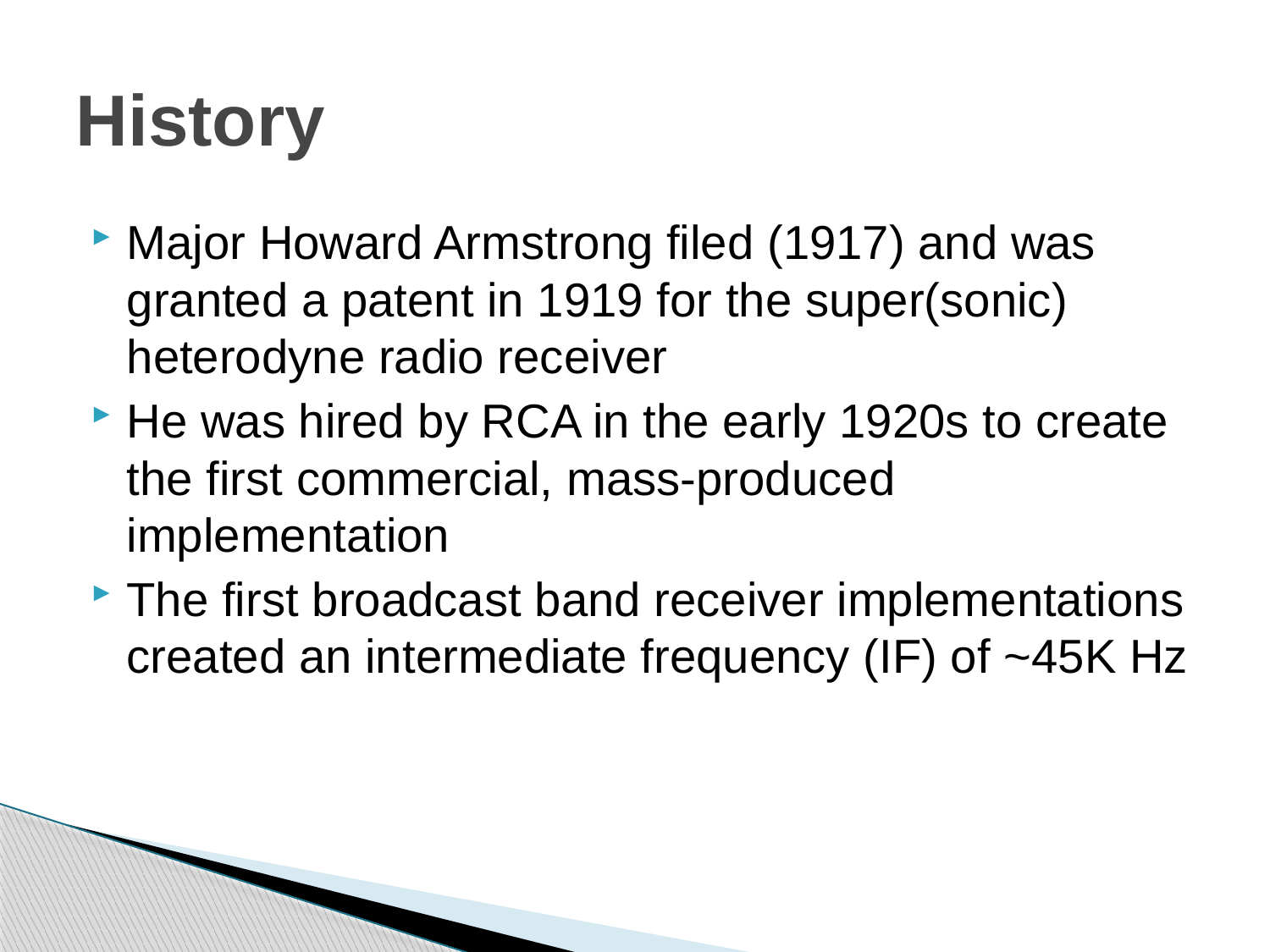

# History
Major Howard Armstrong filed (1917) and was granted a patent in 1919 for the super(sonic) heterodyne radio receiver
He was hired by RCA in the early 1920s to create the first commercial, mass-produced implementation
The first broadcast band receiver implementations created an intermediate frequency (IF) of ~45K Hz